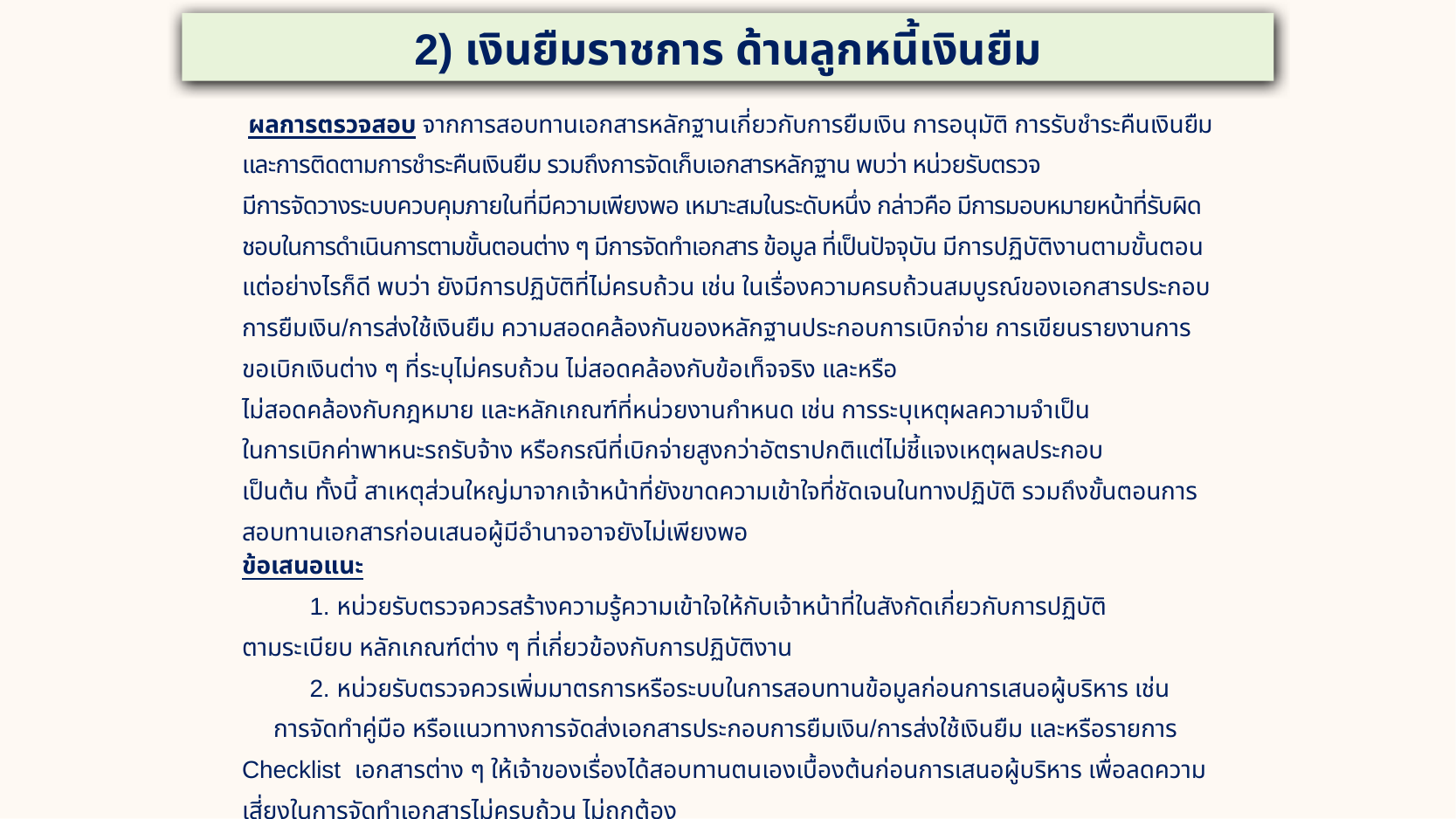

# 2) เงินยืมราชการ ด้านลูกหนี้เงินยืม
 ผลการตรวจสอบ จากการสอบทานเอกสารหลักฐานเกี่ยวกับการยืมเงิน การอนุมัติ การรับชำระคืนเงินยืม และการติดตามการชำระคืนเงินยืม รวมถึงการจัดเก็บเอกสารหลักฐาน พบว่า หน่วยรับตรวจ
มีการจัดวางระบบควบคุมภายในที่มีความเพียงพอ เหมาะสมในระดับหนึ่ง กล่าวคือ มีการมอบหมายหน้าที่รับผิดชอบในการดำเนินการตามขั้นตอนต่าง ๆ มีการจัดทำเอกสาร ข้อมูล ที่เป็นปัจจุบัน มีการปฏิบัติงานตามขั้นตอน แต่อย่างไรก็ดี พบว่า ยังมีการปฏิบัติที่ไม่ครบถ้วน เช่น ในเรื่องความครบถ้วนสมบูรณ์ของเอกสารประกอบการยืมเงิน/การส่งใช้เงินยืม ความสอดคล้องกันของหลักฐานประกอบการเบิกจ่าย การเขียนรายงานการขอเบิกเงินต่าง ๆ ที่ระบุไม่ครบถ้วน ไม่สอดคล้องกับข้อเท็จจริง และหรือ
ไม่สอดคล้องกับกฎหมาย และหลักเกณฑ์ที่หน่วยงานกำหนด เช่น การระบุเหตุผลความจำเป็น
ในการเบิกค่าพาหนะรถรับจ้าง หรือกรณีที่เบิกจ่ายสูงกว่าอัตราปกติแต่ไม่ชี้แจงเหตุผลประกอบ
เป็นต้น ทั้งนี้ สาเหตุส่วนใหญ่มาจากเจ้าหน้าที่ยังขาดความเข้าใจที่ชัดเจนในทางปฏิบัติ รวมถึงขั้นตอนการสอบทานเอกสารก่อนเสนอผู้มีอำนาจอาจยังไม่เพียงพอ
ข้อเสนอแนะ
          1. หน่วยรับตรวจควรสร้างความรู้ความเข้าใจให้กับเจ้าหน้าที่ในสังกัดเกี่ยวกับการปฏิบัติ
ตามระเบียบ หลักเกณฑ์ต่าง ๆ ที่เกี่ยวข้องกับการปฏิบัติงาน
          2. หน่วยรับตรวจควรเพิ่มมาตรการหรือระบบในการสอบทานข้อมูลก่อนการเสนอผู้บริหาร เช่น            การจัดทำคู่มือ หรือแนวทางการจัดส่งเอกสารประกอบการยืมเงิน/การส่งใช้เงินยืม และหรือรายการ Checklist  เอกสารต่าง ๆ ให้เจ้าของเรื่องได้สอบทานตนเองเบื้องต้นก่อนการเสนอผู้บริหาร เพื่อลดความเสี่ยงในการจัดทำเอกสารไม่ครบถ้วน ไม่ถูกต้อง